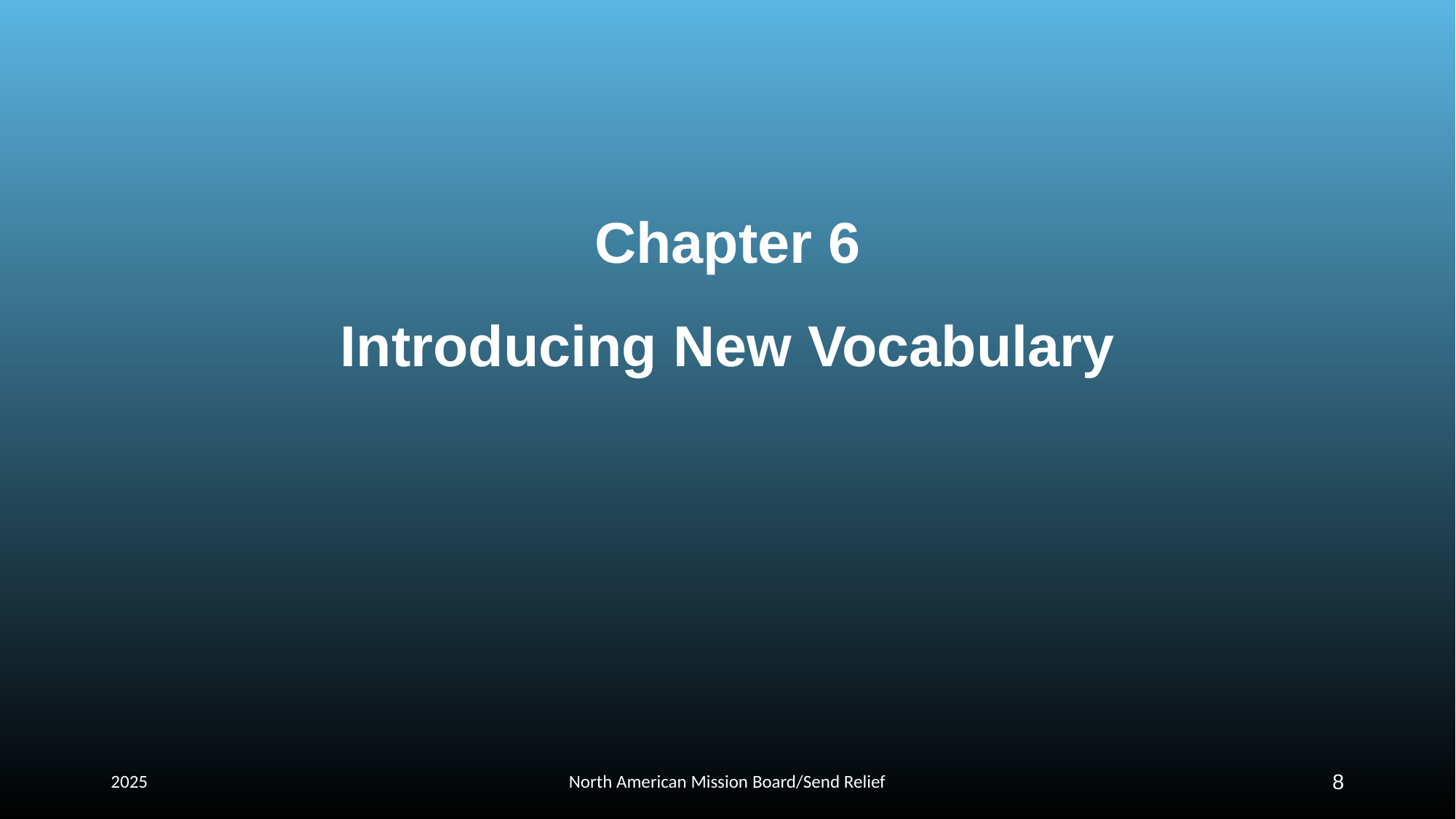

# Chapter 6 Introducing New Vocabulary
2025
North American Mission Board/Send Relief
8